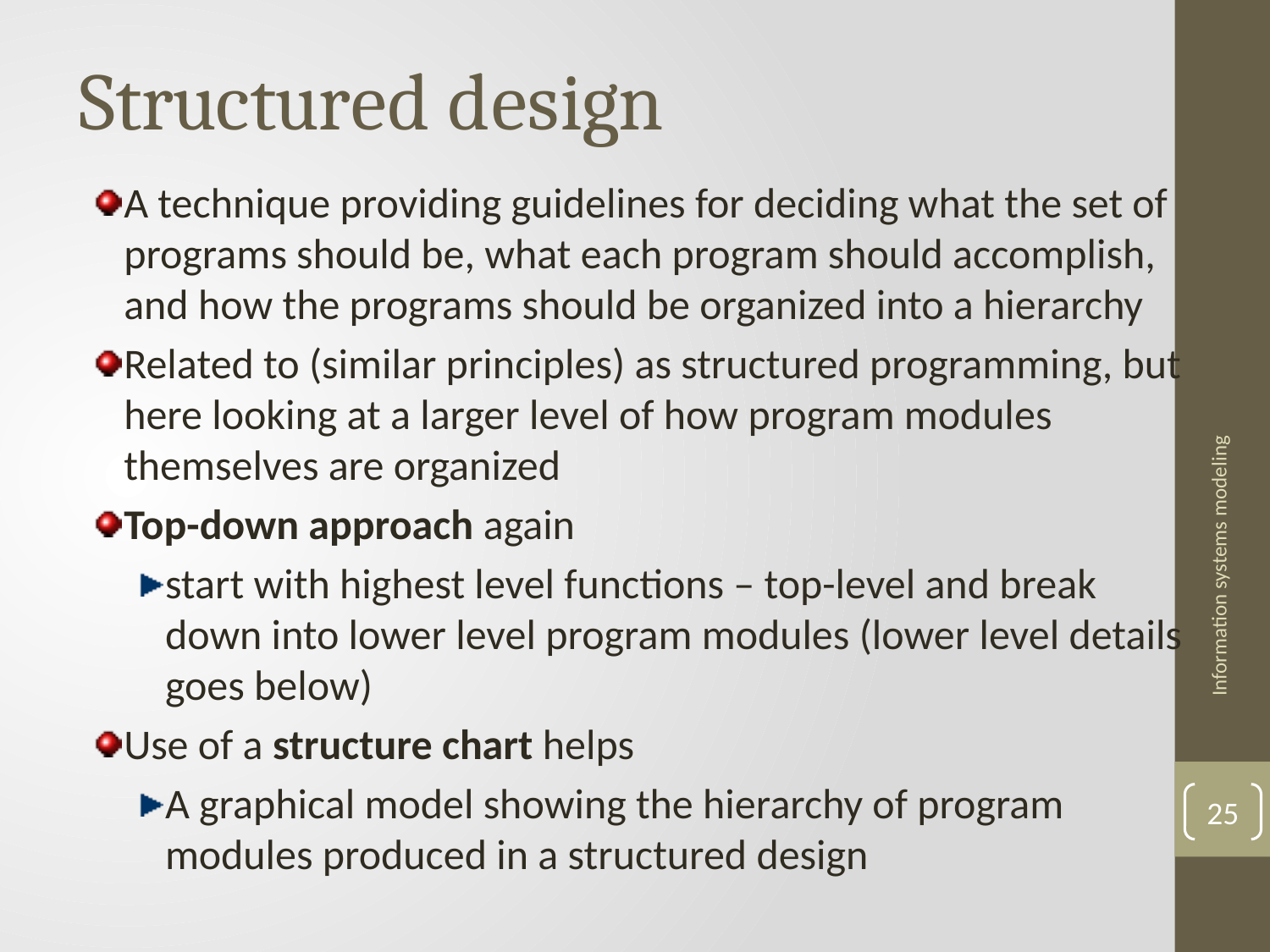

# Structured design
A technique providing guidelines for deciding what the set of programs should be, what each program should accomplish, and how the programs should be organized into a hierarchy
Related to (similar principles) as structured programming, but here looking at a larger level of how program modules themselves are organized
Top-down approach again
start with highest level functions – top-level and break down into lower level program modules (lower level details goes below)
Use of a structure chart helps
A graphical model showing the hierarchy of program modules produced in a structured design

Information systems modeling
25